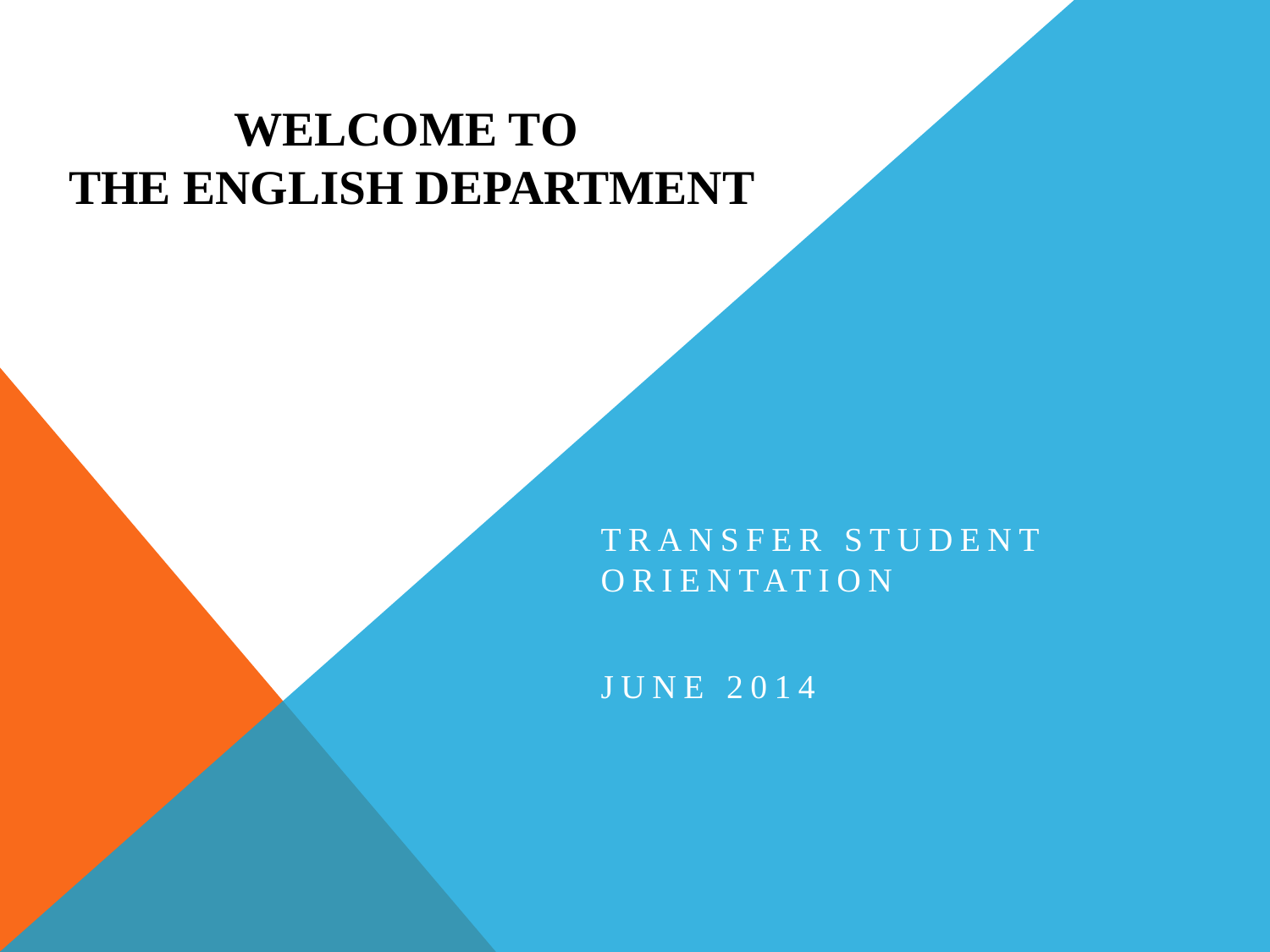

# Welcome to the English Department
Transfer STUDent Orientation

JUNE 2014